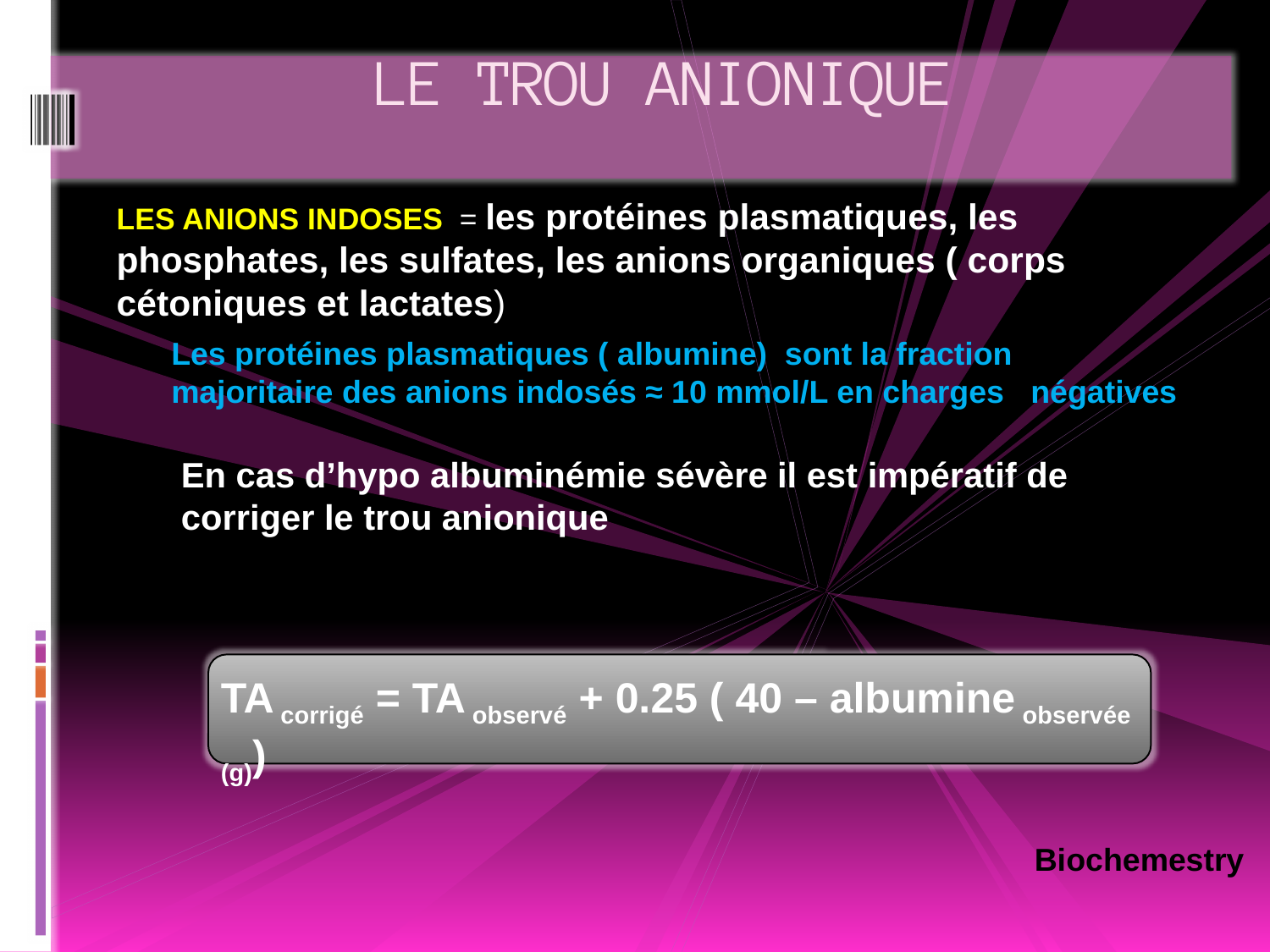

# LE TROU ANIONIQUE
LES ANIONS INDOSES  = les protéines plasmatiques, les phosphates, les sulfates, les anions organiques ( corps cétoniques et lactates)
Les protéines plasmatiques ( albumine)  sont la fraction majoritaire des anions indosés ≈ 10 mmol/L en charges   négatives
En cas d’hypo albuminémie sévère il est impératif de corriger le trou anionique

TA corrigé = TA observé + 0.25 ( 40 – albumine observée (g))
Biochemestry